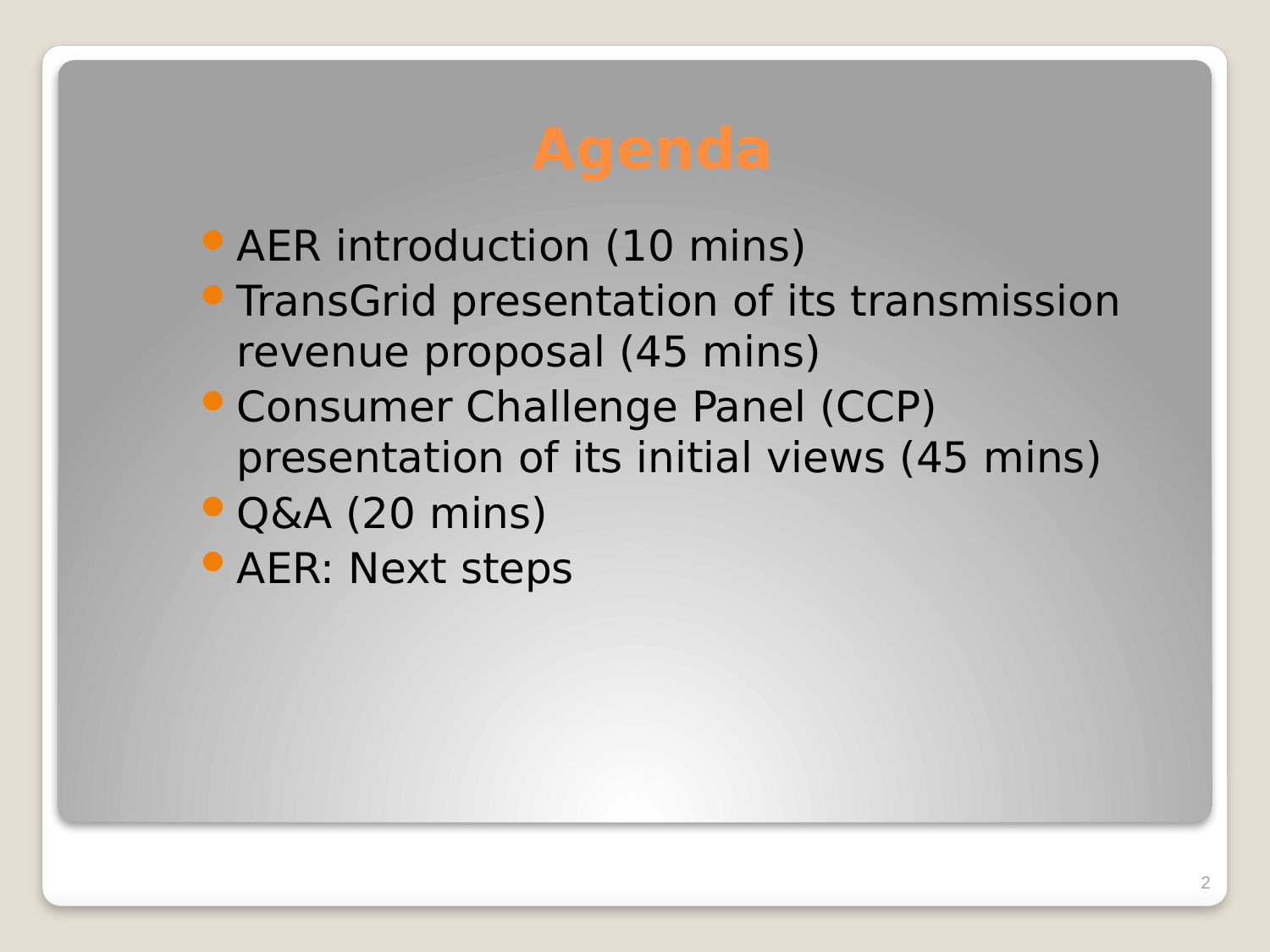

# Agenda
AER introduction (10 mins)
TransGrid presentation of its transmission revenue proposal (45 mins)
Consumer Challenge Panel (CCP) presentation of its initial views (45 mins)
Q&A (20 mins)
AER: Next steps

2